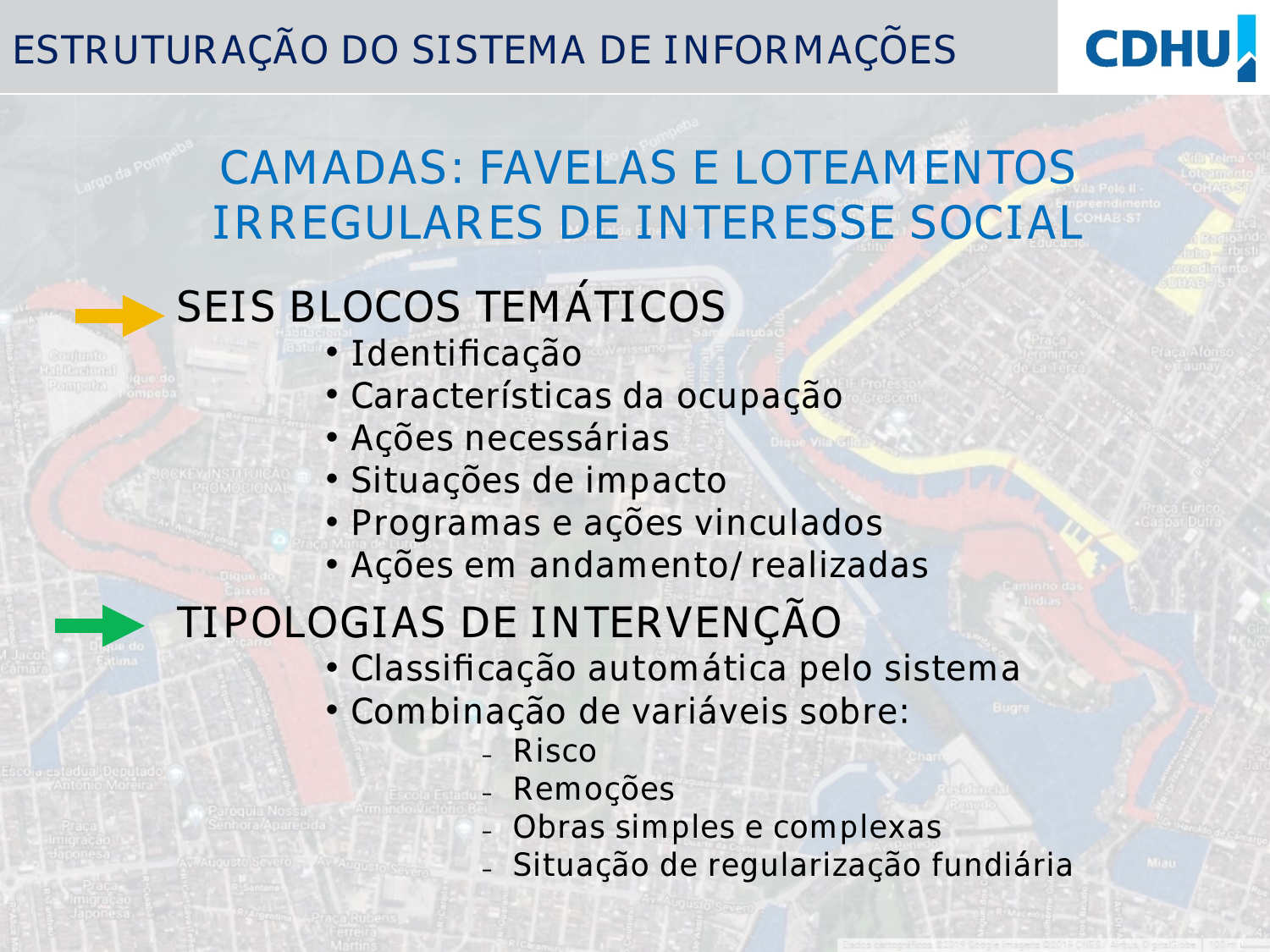

# ESTRUTURAÇÃO DO SISTEMA DE INFORMAÇÕES
CAMADAS: FAVELAS E LOTEAMENTOS IRREGULARES DE INTERESSE SOCIAL

SEIS BLOCOS TEMÁTICOS
Identificação
Características da ocupação
Ações necessárias
Situações de impacto
Programas e ações vinculados
Ações em andamento/realizadas
TIPOLOGIAS DE INTERVENÇÃO
Classificação automática pelo sistema
Combinação de variáveis sobre:
Risco
Remoções
Obras simples e complexas
Situação de regularização fundiária